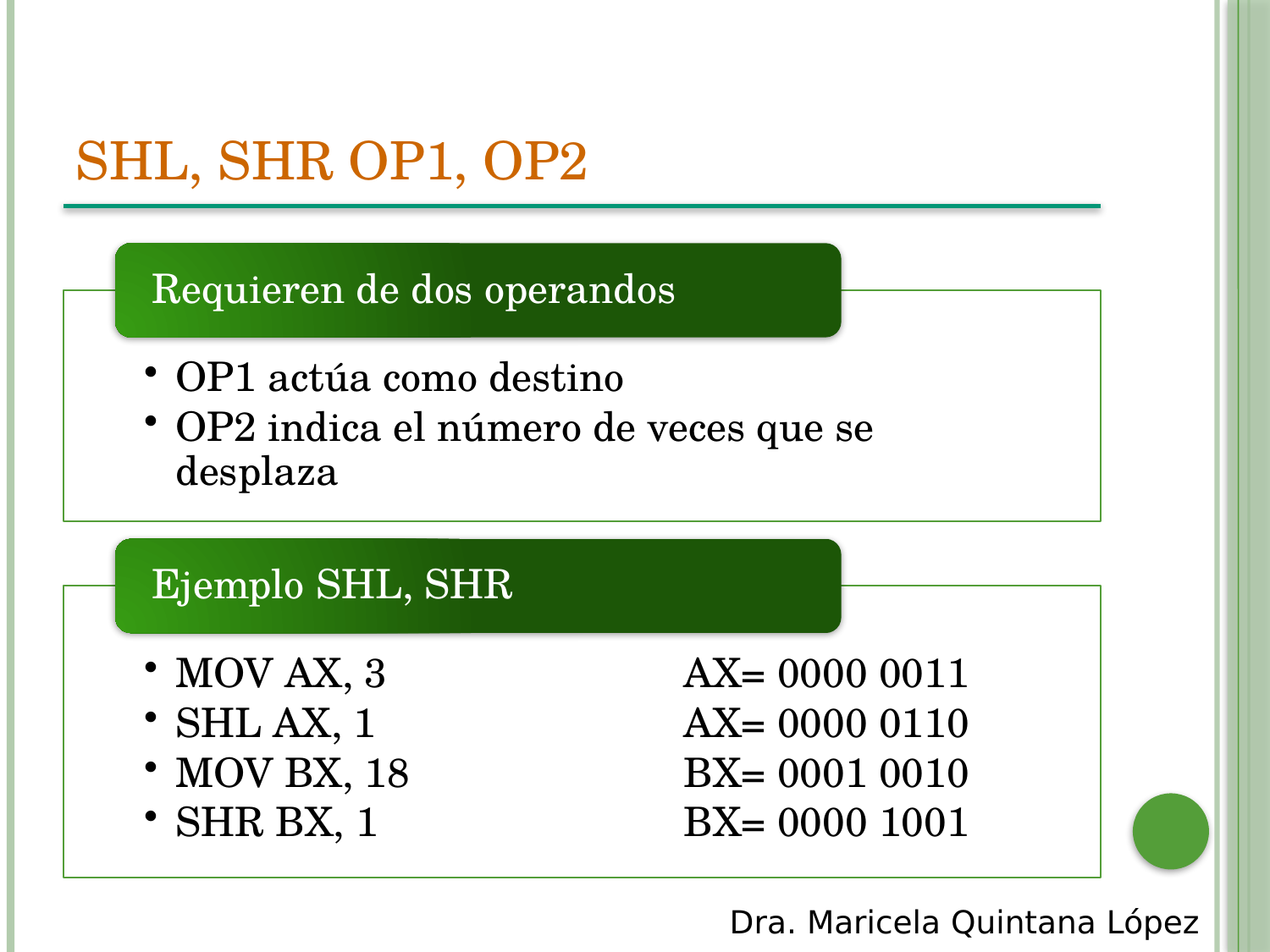

# SHL, SHR Op1, OP2
OP1 actúa como destino
OP2 indica el número de veces que se desplaza
Requieren de dos operandos
MOV AX, 3			AX= 0000 0011
SHL AX, 1			AX= 0000 0110
MOV BX, 18			BX= 0001 0010
SHR BX, 1			BX= 0000 1001
Ejemplo SHL, SHR